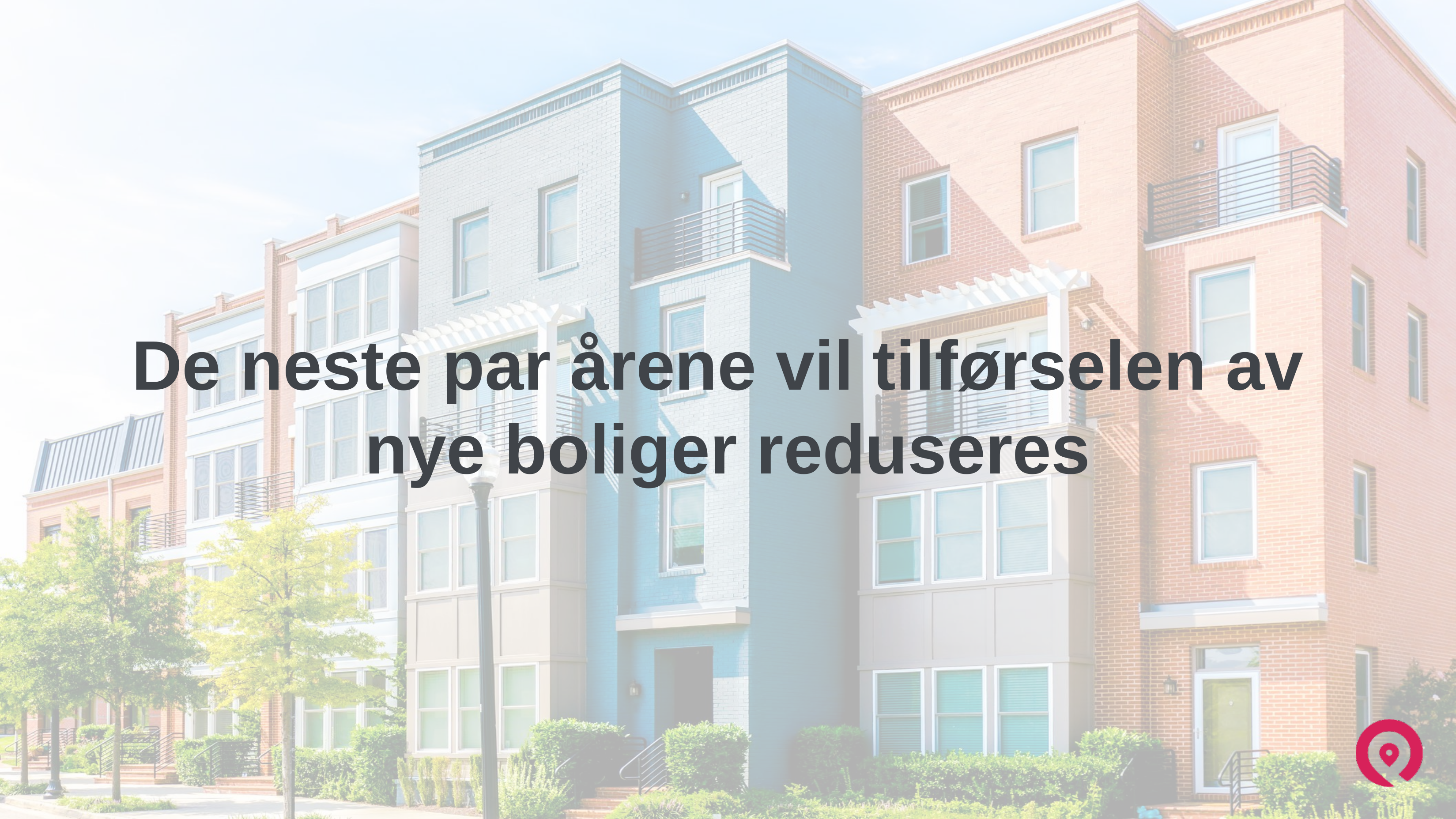

# De neste par årene vil tilførselen av nye boliger reduseres